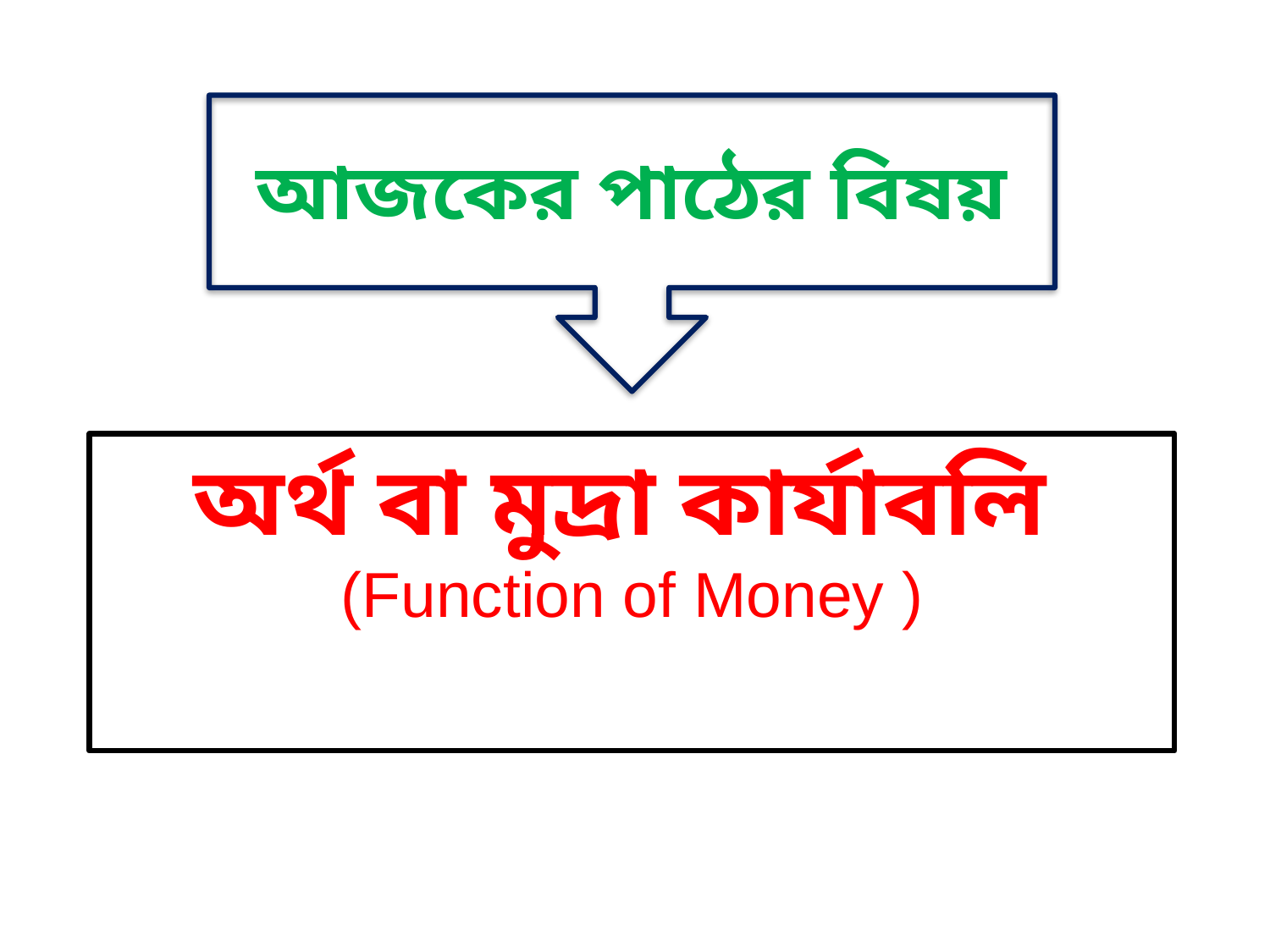

আজকের পাঠের বিষয়
অর্থ বা মুদ্রা কার্যাবলি
(Function of Money )